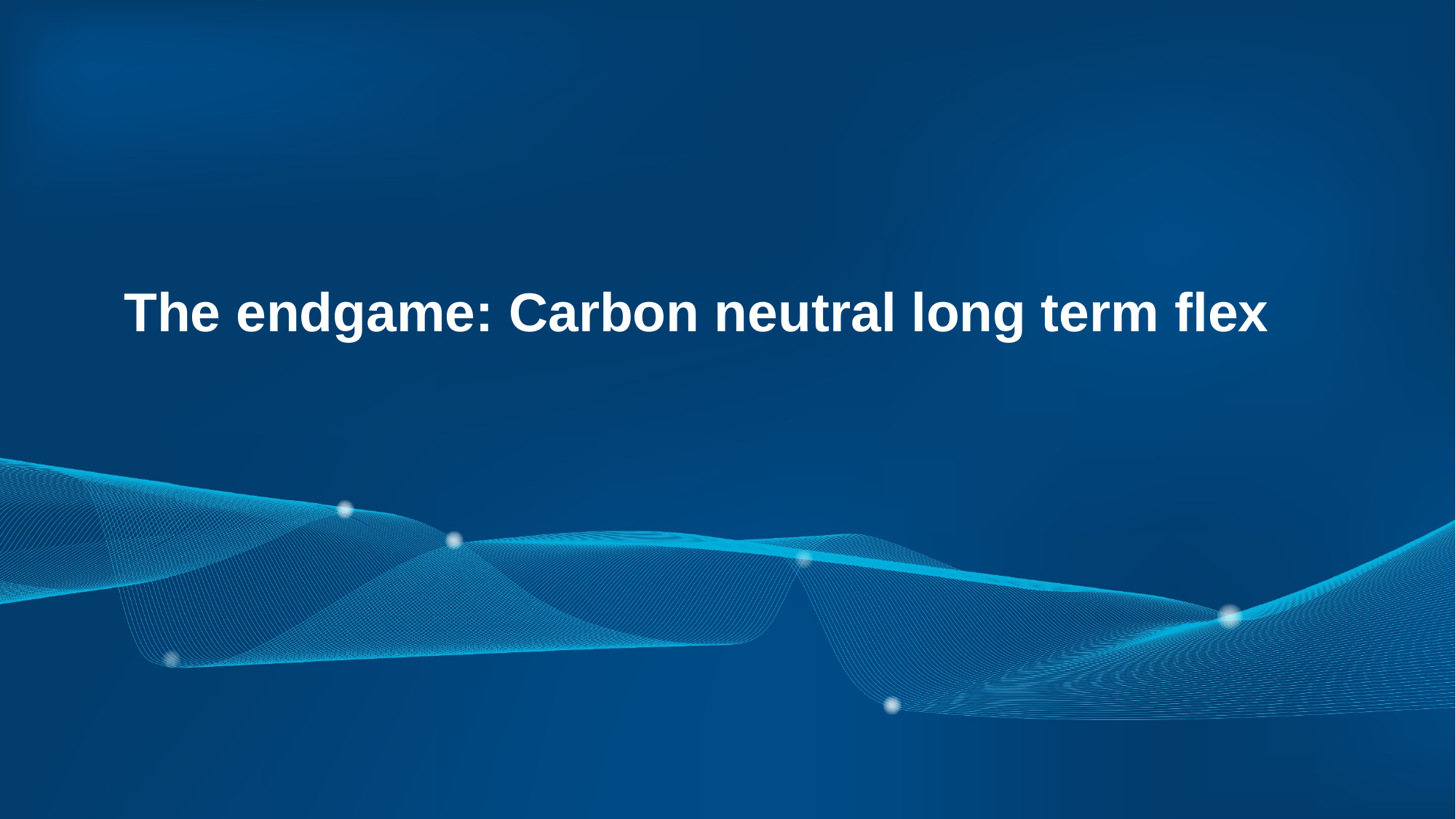

# The endgame: Carbon neutral long term flex